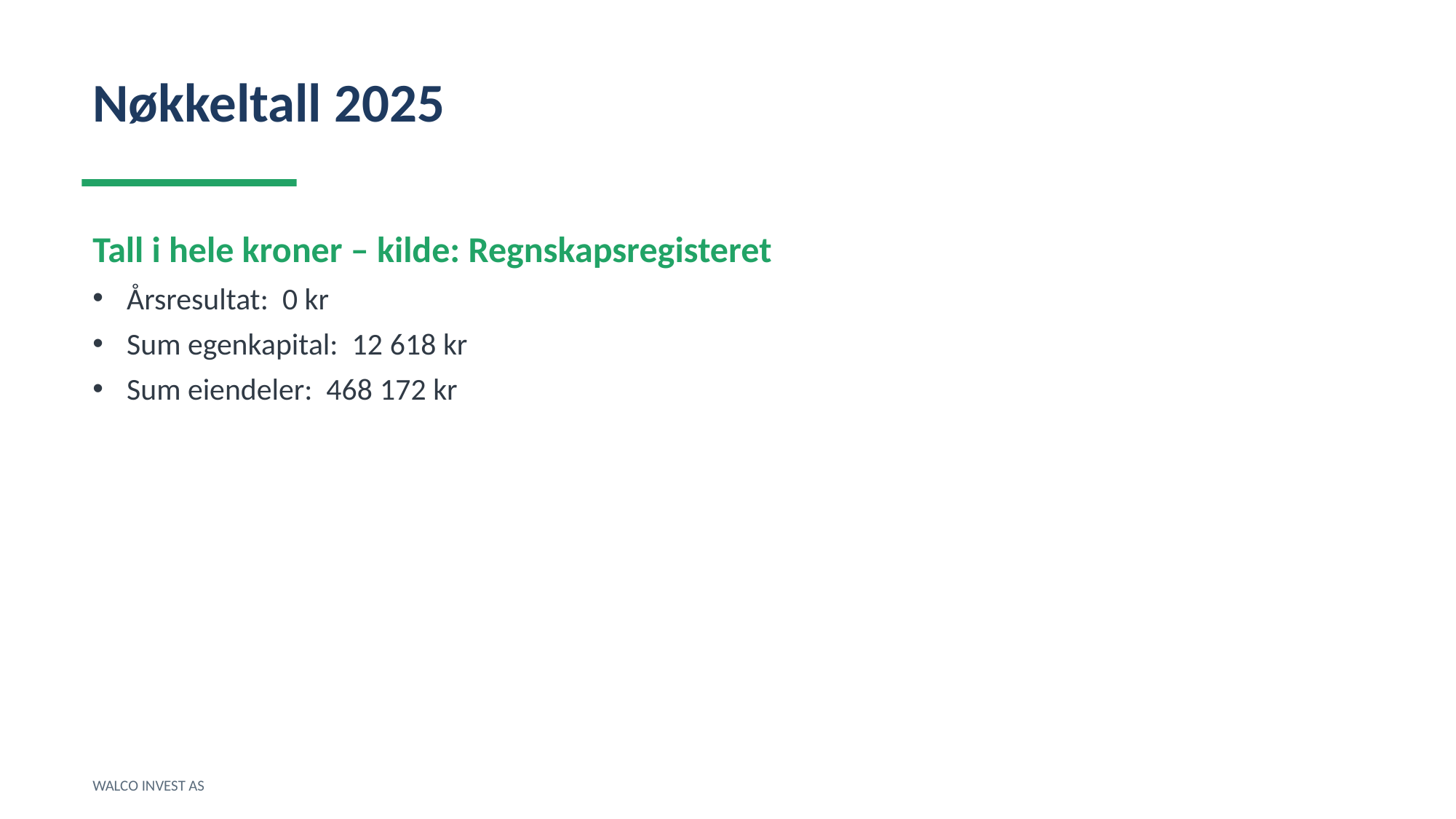

Nøkkeltall 2025

Tall i hele kroner – kilde: Regnskapsregisteret
Årsresultat:  0 kr
Sum egenkapital:  12 618 kr
Sum eiendeler:  468 172 kr
WALCO INVEST AS